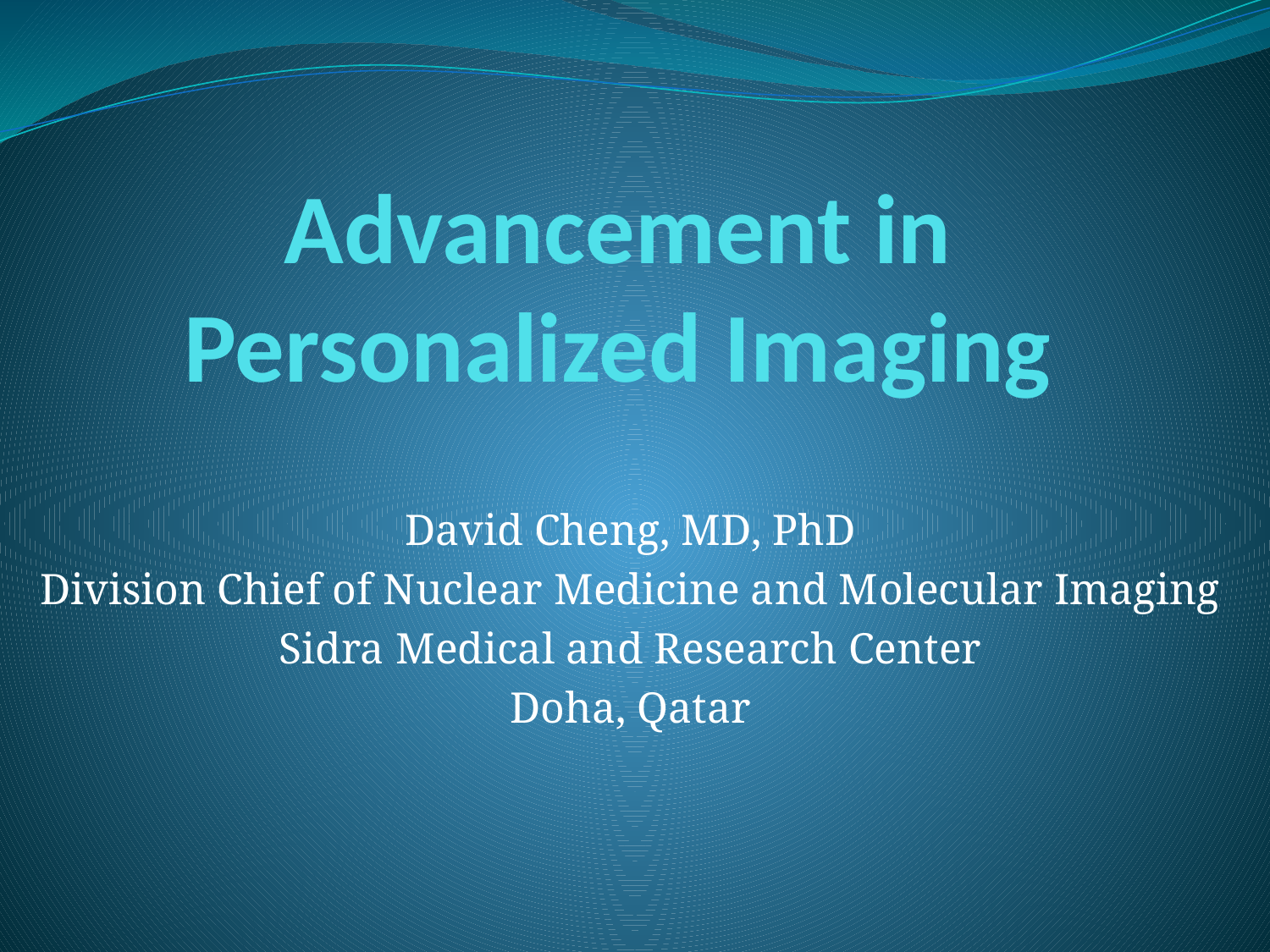

# Advancement in Personalized Imaging
David Cheng, MD, PhD
Division Chief of Nuclear Medicine and Molecular Imaging
Sidra Medical and Research Center
Doha, Qatar